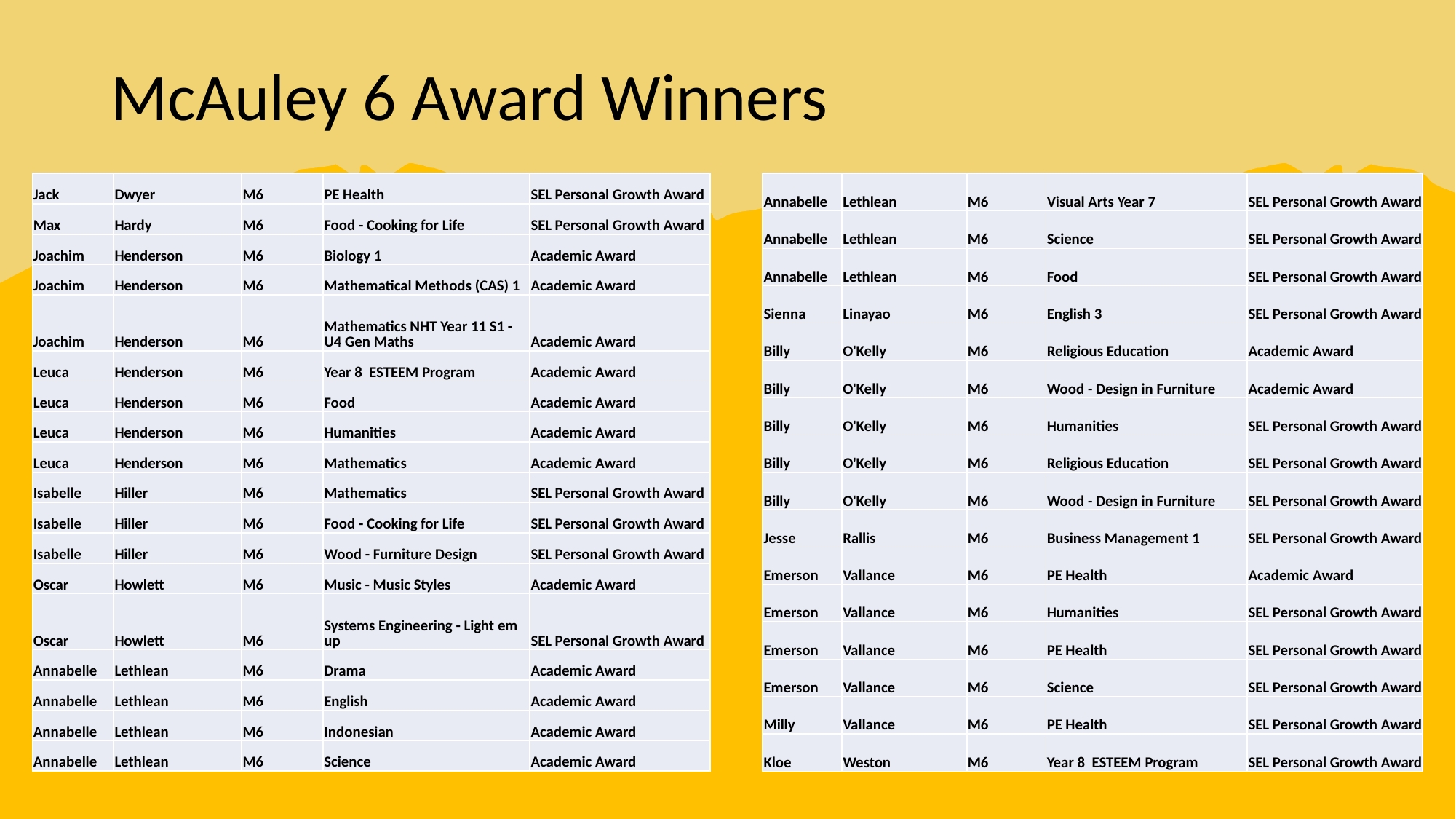

# McAuley 6 Award Winners
| Jack | Dwyer | M6 | PE Health | SEL Personal Growth Award |
| --- | --- | --- | --- | --- |
| Max | Hardy | M6 | Food - Cooking for Life | SEL Personal Growth Award |
| Joachim | Henderson | M6 | Biology 1 | Academic Award |
| Joachim | Henderson | M6 | Mathematical Methods (CAS) 1 | Academic Award |
| Joachim | Henderson | M6 | Mathematics NHT Year 11 S1 - U4 Gen Maths | Academic Award |
| Leuca | Henderson | M6 | Year 8 ESTEEM Program | Academic Award |
| Leuca | Henderson | M6 | Food | Academic Award |
| Leuca | Henderson | M6 | Humanities | Academic Award |
| Leuca | Henderson | M6 | Mathematics | Academic Award |
| Isabelle | Hiller | M6 | Mathematics | SEL Personal Growth Award |
| Isabelle | Hiller | M6 | Food - Cooking for Life | SEL Personal Growth Award |
| Isabelle | Hiller | M6 | Wood - Furniture Design | SEL Personal Growth Award |
| Oscar | Howlett | M6 | Music - Music Styles | Academic Award |
| Oscar | Howlett | M6 | Systems Engineering - Light em up | SEL Personal Growth Award |
| Annabelle | Lethlean | M6 | Drama | Academic Award |
| Annabelle | Lethlean | M6 | English | Academic Award |
| Annabelle | Lethlean | M6 | Indonesian | Academic Award |
| Annabelle | Lethlean | M6 | Science | Academic Award |
| Annabelle | Lethlean | M6 | Visual Arts Year 7 | SEL Personal Growth Award |
| --- | --- | --- | --- | --- |
| Annabelle | Lethlean | M6 | Science | SEL Personal Growth Award |
| Annabelle | Lethlean | M6 | Food | SEL Personal Growth Award |
| Sienna | Linayao | M6 | English 3 | SEL Personal Growth Award |
| Billy | O'Kelly | M6 | Religious Education | Academic Award |
| Billy | O'Kelly | M6 | Wood - Design in Furniture | Academic Award |
| Billy | O'Kelly | M6 | Humanities | SEL Personal Growth Award |
| Billy | O'Kelly | M6 | Religious Education | SEL Personal Growth Award |
| Billy | O'Kelly | M6 | Wood - Design in Furniture | SEL Personal Growth Award |
| Jesse | Rallis | M6 | Business Management 1 | SEL Personal Growth Award |
| Emerson | Vallance | M6 | PE Health | Academic Award |
| Emerson | Vallance | M6 | Humanities | SEL Personal Growth Award |
| Emerson | Vallance | M6 | PE Health | SEL Personal Growth Award |
| Emerson | Vallance | M6 | Science | SEL Personal Growth Award |
| Milly | Vallance | M6 | PE Health | SEL Personal Growth Award |
| Kloe | Weston | M6 | Year 8 ESTEEM Program | SEL Personal Growth Award |